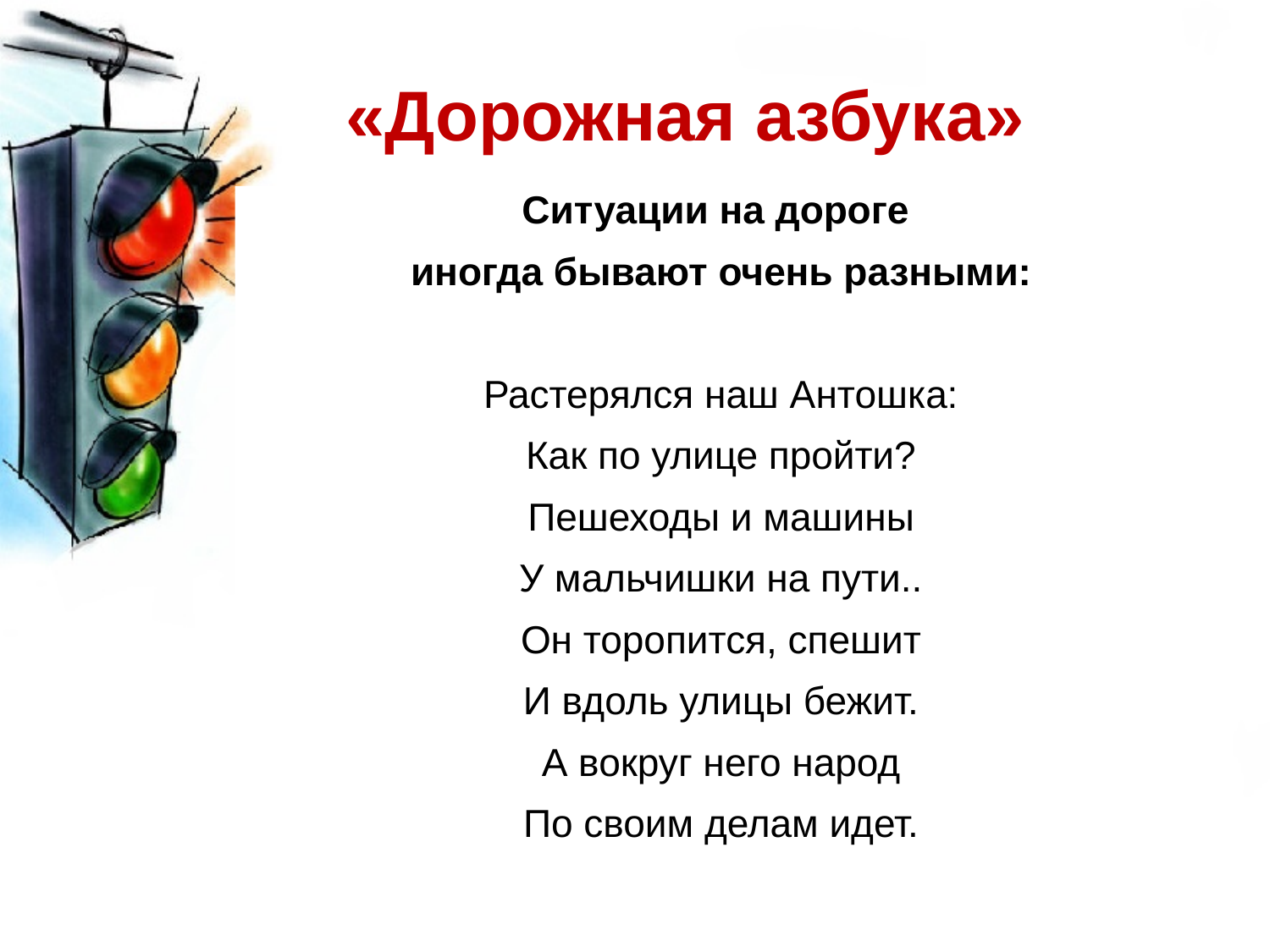

# «Дорожная азбука»
Ситуации на дороге
иногда бывают очень разными:

Растерялся наш Антошка:
Как по улице пройти?
Пешеходы и машины
У мальчишки на пути..
Он торопится, спешит
И вдоль улицы бежит.
А вокруг него народ
По своим делам идет.